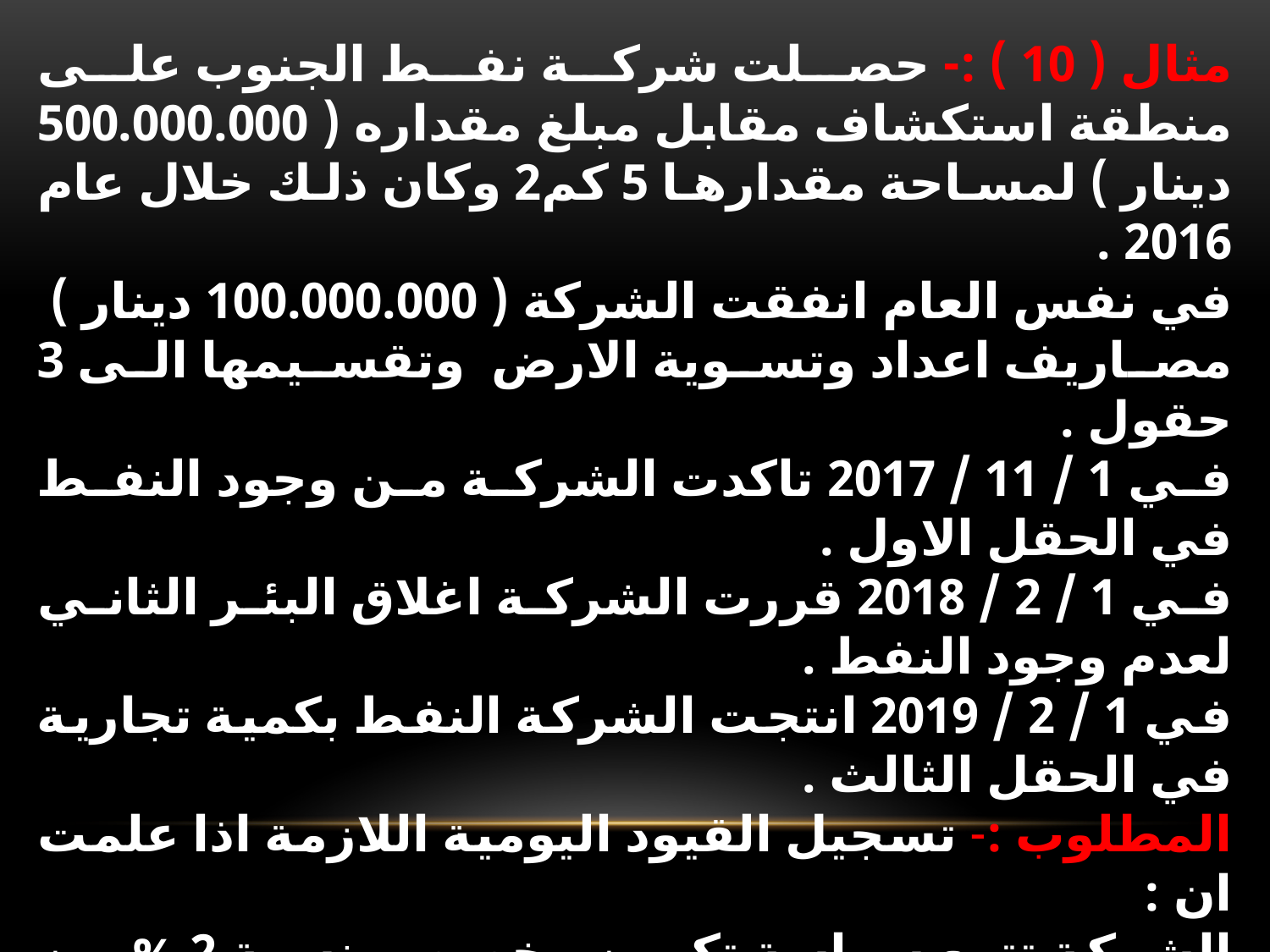

مثال ( 10 ) :- حصلت شركة نفط الجنوب على منطقة استكشاف مقابل مبلغ مقداره ( 500.000.000 دينار ) لمساحة مقدارها 5 كم2 وكان ذلك خلال عام 2016 .
في نفس العام انفقت الشركة ( 100.000.000 دينار )  مصاريف اعداد وتسوية الارض  وتقسيمها الى 3 حقول .
في 1 / 11 / 2017 تاكدت الشركة من وجود النفط في الحقل الاول .
في 1 / 2 / 2018 قررت الشركة اغلاق البئر الثاني لعدم وجود النفط .
في 1 / 2 / 2019 انتجت الشركة النفط بكمية تجارية في الحقل الثالث .
المطلوب :- تسجيل القيود اليومية اللازمة اذا علمت ان :
الشركة تتبع سياسة تكوين مخصص بنسبة 2 % من المبلغ الاجمالي .
وزعت الحقول بالتساوي .